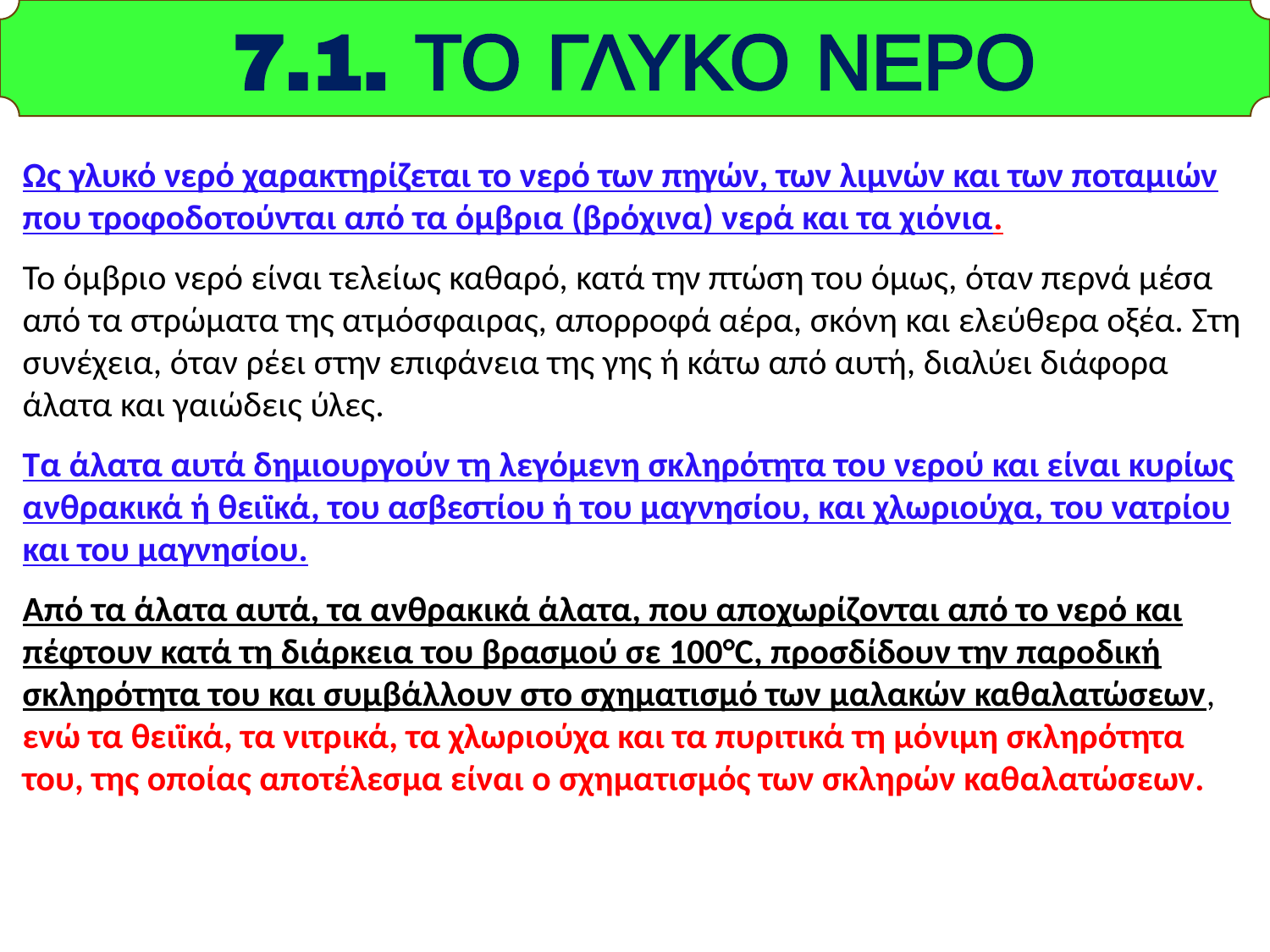

7.1. ΤΟ ΓΛΥΚΟ ΝΕΡΟ
Ως γλυκό νερό χαρακτηρίζεται το νερό των πηγών, των λιμνών και των ποταμιών που τροφοδοτούνται από τα όμβρια (βρόχινα) νερά και τα χιόνια.
Το όμβριο νερό είναι τελείως καθαρό, κατά την πτώση του όμως, όταν περνά μέσα από τα στρώματα της ατμόσφαιρας, απορροφά αέρα, σκόνη και ελεύθερα οξέα. Στη συνέχεια, όταν ρέει στην επιφάνεια της γης ή κάτω από αυτή, διαλύει διάφορα άλατα και γαιώδεις ύλες.
Τα άλατα αυτά δημιουργούν τη λεγόμενη σκληρότητα του νερού και είναι κυρίως ανθρακικά ή θειϊκά, του ασβεστίου ή του μαγνησίου, και χλωριούχα, του νατρίου και του μαγνησίου.
Από τα άλατα αυτά, τα ανθρακικά άλατα, που αποχωρίζονται από το νερό και πέφτουν κατά τη διάρκεια του βρασμού σε 100°C, προσδίδουν την παροδική σκληρότητα του και συμβάλλουν στο σχηματισμό των μαλακών καθαλατώσεων, ενώ τα θειϊκά, τα νιτρικά, τα χλωριούχα και τα πυριτικά τη μόνιμη σκληρότητα του, της οποίας αποτέλεσμα είναι ο σχηματισμός των σκληρών καθαλατώσεων.